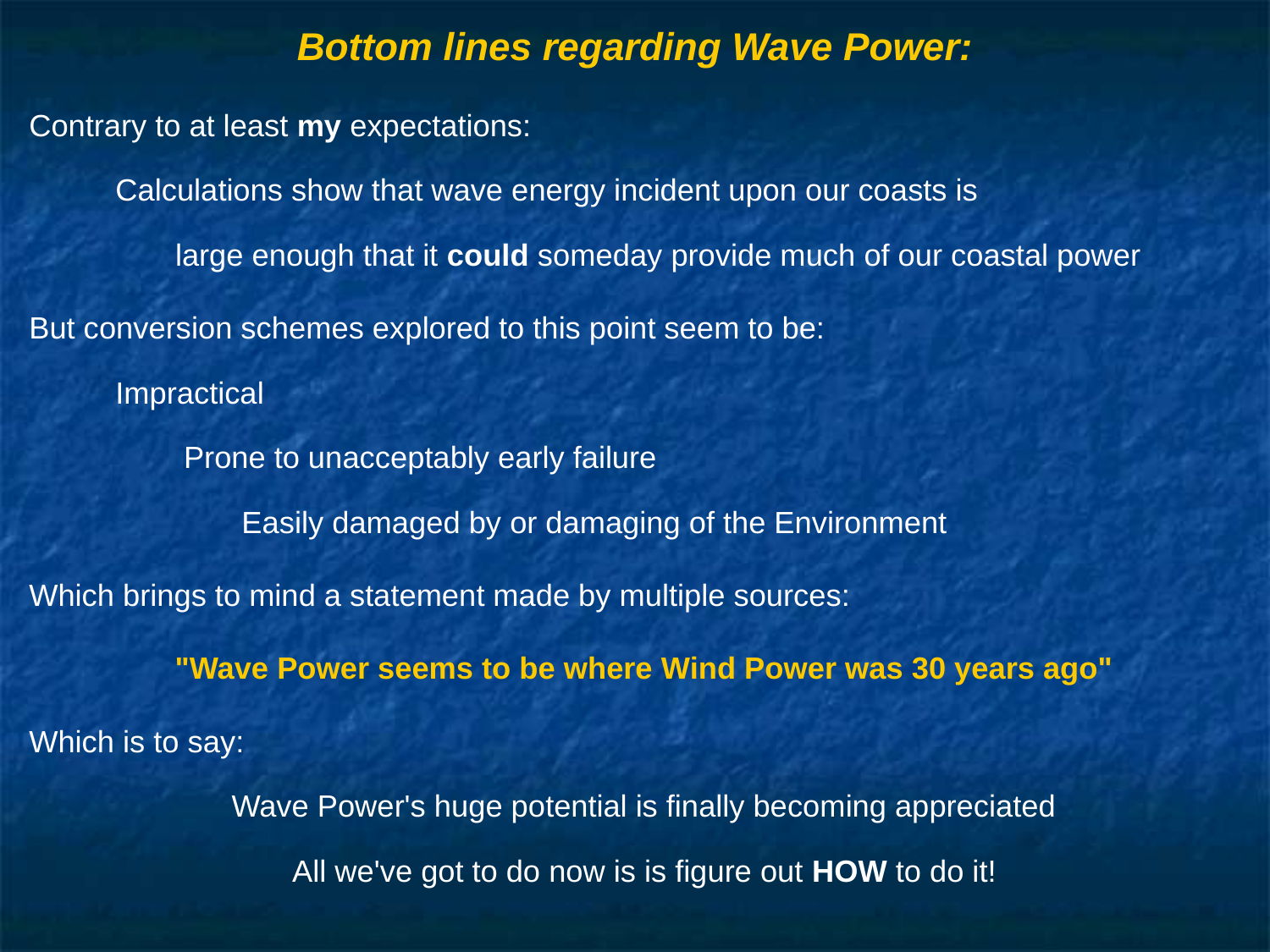

# Bottom lines regarding Wave Power:
Contrary to at least my expectations:

Calculations show that wave energy incident upon our coasts is

large enough that it could someday provide much of our coastal power

But conversion schemes explored to this point seem to be:

Impractical

 Prone to unacceptably early failure

Easily damaged by or damaging of the Environment

Which brings to mind a statement made by multiple sources:

"Wave Power seems to be where Wind Power was 30 years ago"

Which is to say:

Wave Power's huge potential is finally becoming appreciated

All we've got to do now is is figure out HOW to do it!